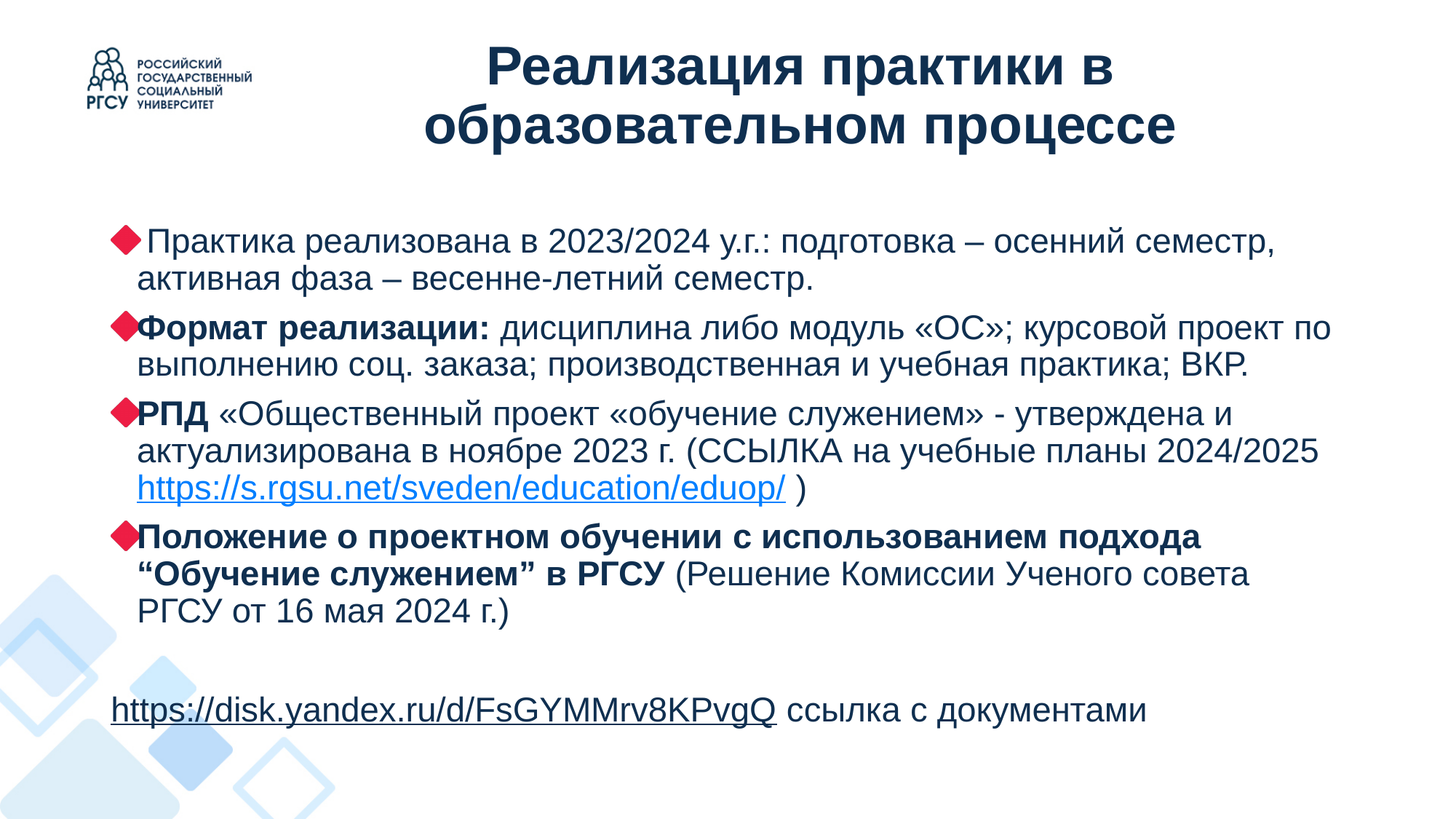

# Реализация практики в образовательном процессе
 Практика реализована в 2023/2024 у.г.: подготовка – осенний семестр, активная фаза – весенне-летний семестр.
Формат реализации: дисциплина либо модуль «ОС»; курсовой проект по выполнению соц. заказа; производственная и учебная практика; ВКР.
РПД «Общественный проект «обучение служением» - утверждена и актуализирована в ноябре 2023 г. (ССЫЛКА на учебные планы 2024/2025 https://s.rgsu.net/sveden/education/eduop/ )
Положение о проектном обучении с использованием подхода “Обучение служением” в РГСУ (Решение Комиссии Ученого совета РГСУ от 16 мая 2024 г.)

https://disk.yandex.ru/d/FsGYMMrv8KPvgQ ссылка с документами